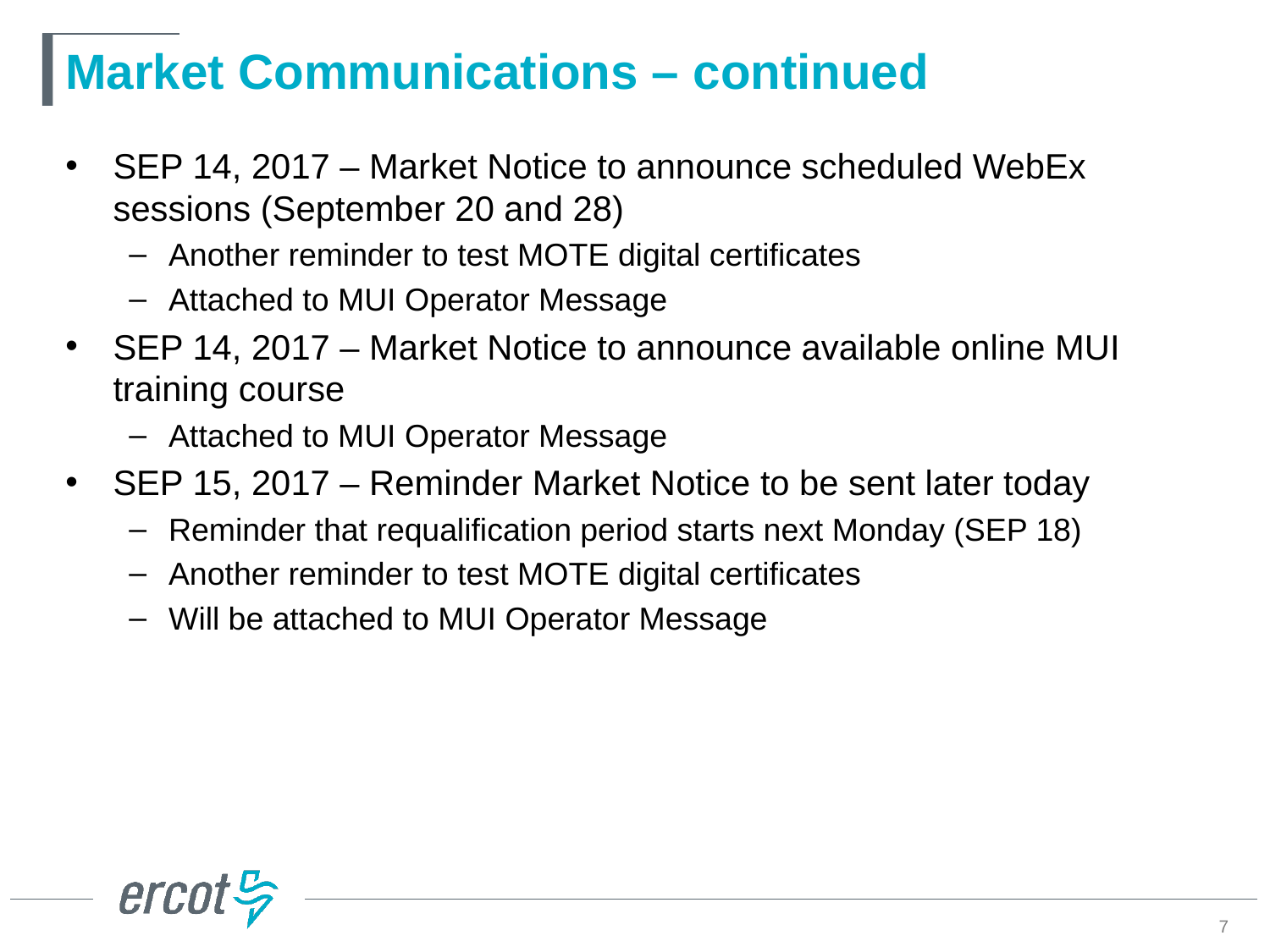

# Market Communications – continued
SEP 14, 2017 – Market Notice to announce scheduled WebEx sessions (September 20 and 28)
Another reminder to test MOTE digital certificates
Attached to MUI Operator Message
SEP 14, 2017 – Market Notice to announce available online MUI training course
Attached to MUI Operator Message
SEP 15, 2017 – Reminder Market Notice to be sent later today
Reminder that requalification period starts next Monday (SEP 18)
Another reminder to test MOTE digital certificates
Will be attached to MUI Operator Message